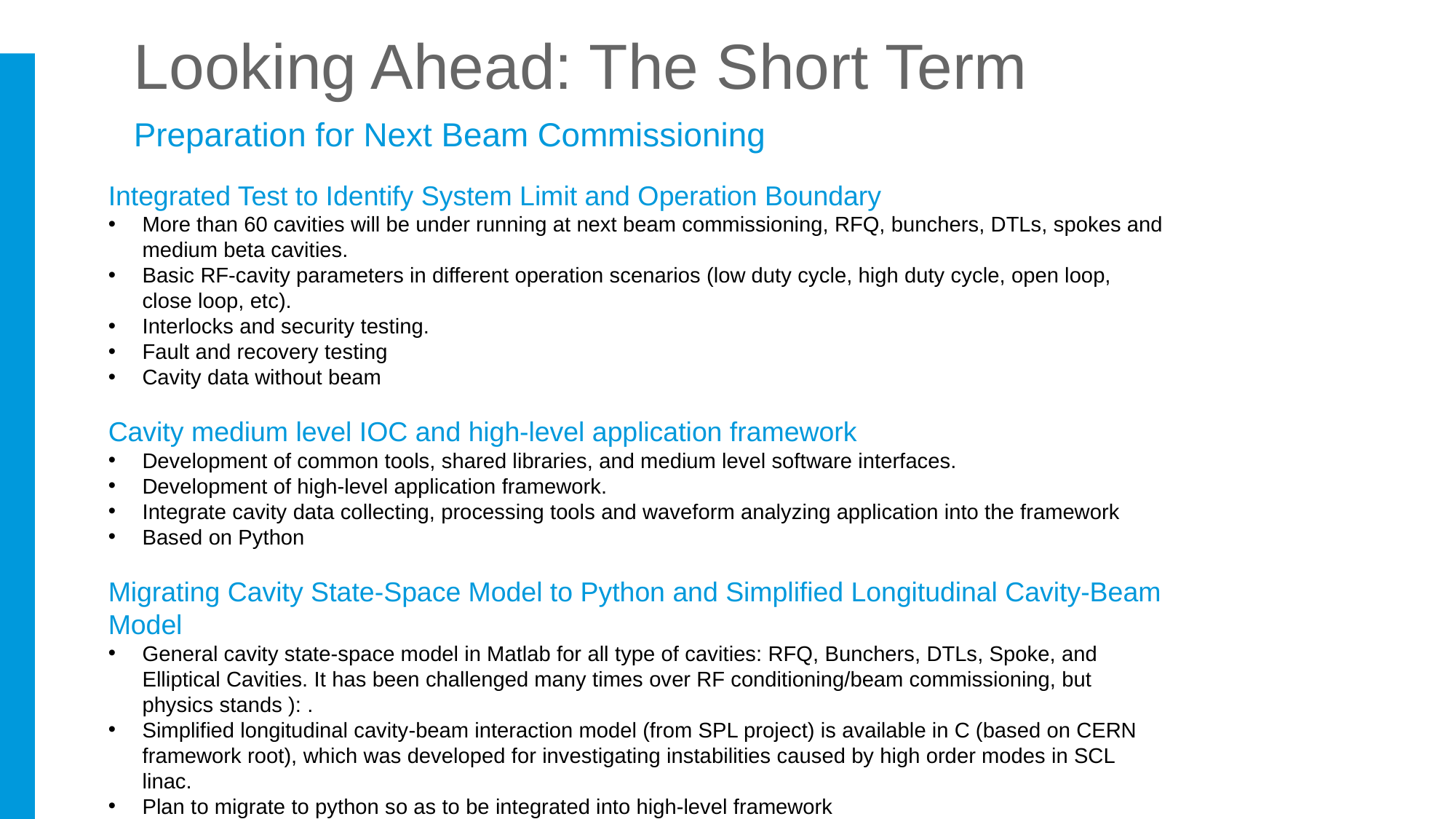

# Looking Ahead: The Short Term
Preparation for Next Beam Commissioning
Integrated Test to Identify System Limit and Operation Boundary
More than 60 cavities will be under running at next beam commissioning, RFQ, bunchers, DTLs, spokes and medium beta cavities.
Basic RF-cavity parameters in different operation scenarios (low duty cycle, high duty cycle, open loop, close loop, etc).
Interlocks and security testing.
Fault and recovery testing
Cavity data without beam

Cavity medium level IOC and high-level application framework
Development of common tools, shared libraries, and medium level software interfaces.
Development of high-level application framework.
Integrate cavity data collecting, processing tools and waveform analyzing application into the framework
Based on Python

Migrating Cavity State-Space Model to Python and Simplified Longitudinal Cavity-Beam Model
General cavity state-space model in Matlab for all type of cavities: RFQ, Bunchers, DTLs, Spoke, and Elliptical Cavities. It has been challenged many times over RF conditioning/beam commissioning, but physics stands ): .
Simplified longitudinal cavity-beam interaction model (from SPL project) is available in C (based on CERN framework root), which was developed for investigating instabilities caused by high order modes in SCL linac.
Plan to migrate to python so as to be integrated into high-level framework